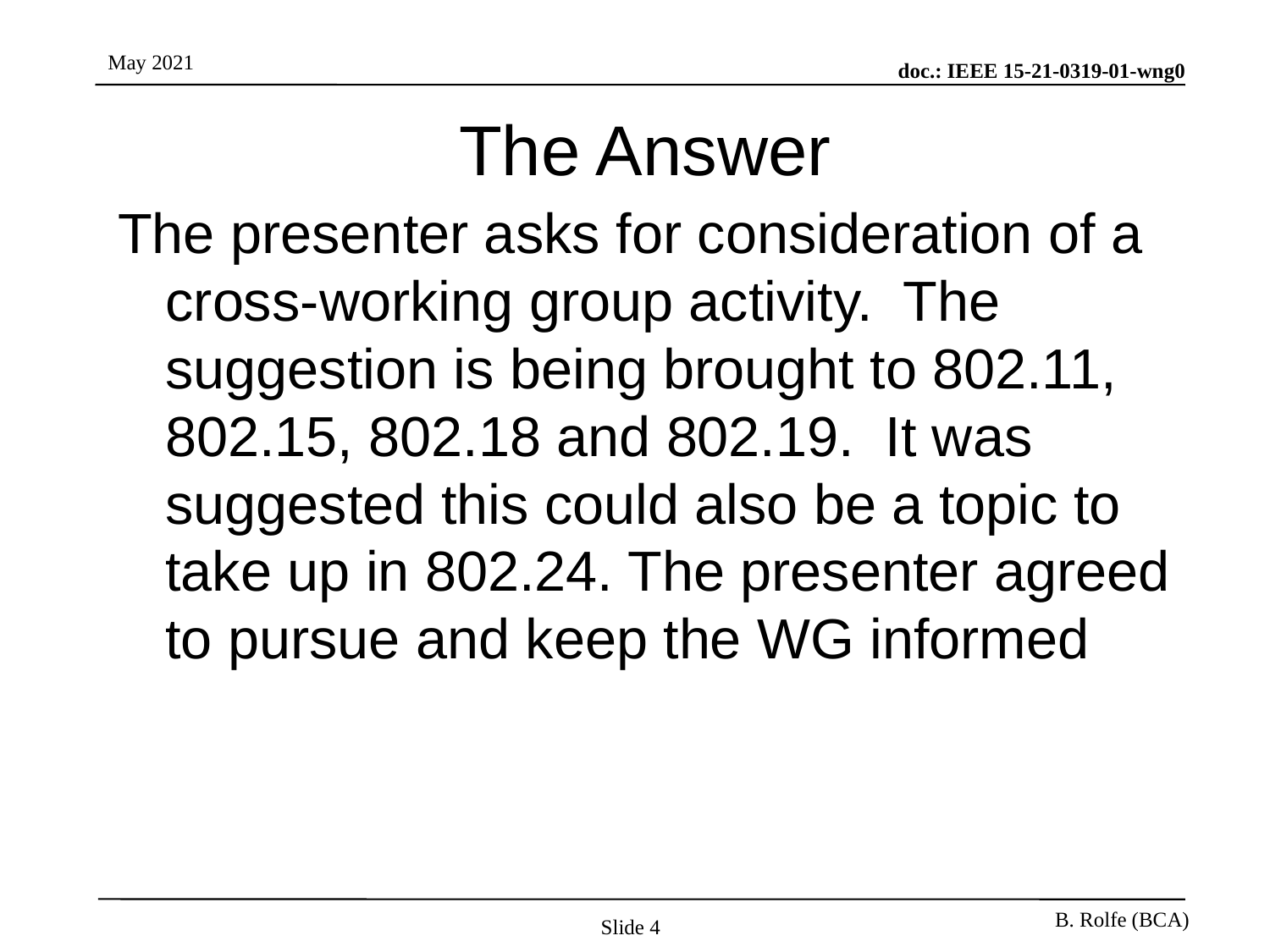

# The Answer
The presenter asks for consideration of a cross-working group activity.  The suggestion is being brought to 802.11, 802.15, 802.18 and 802.19.  It was suggested this could also be a topic to take up in 802.24. The presenter agreed to pursue and keep the WG informed
Slide 4